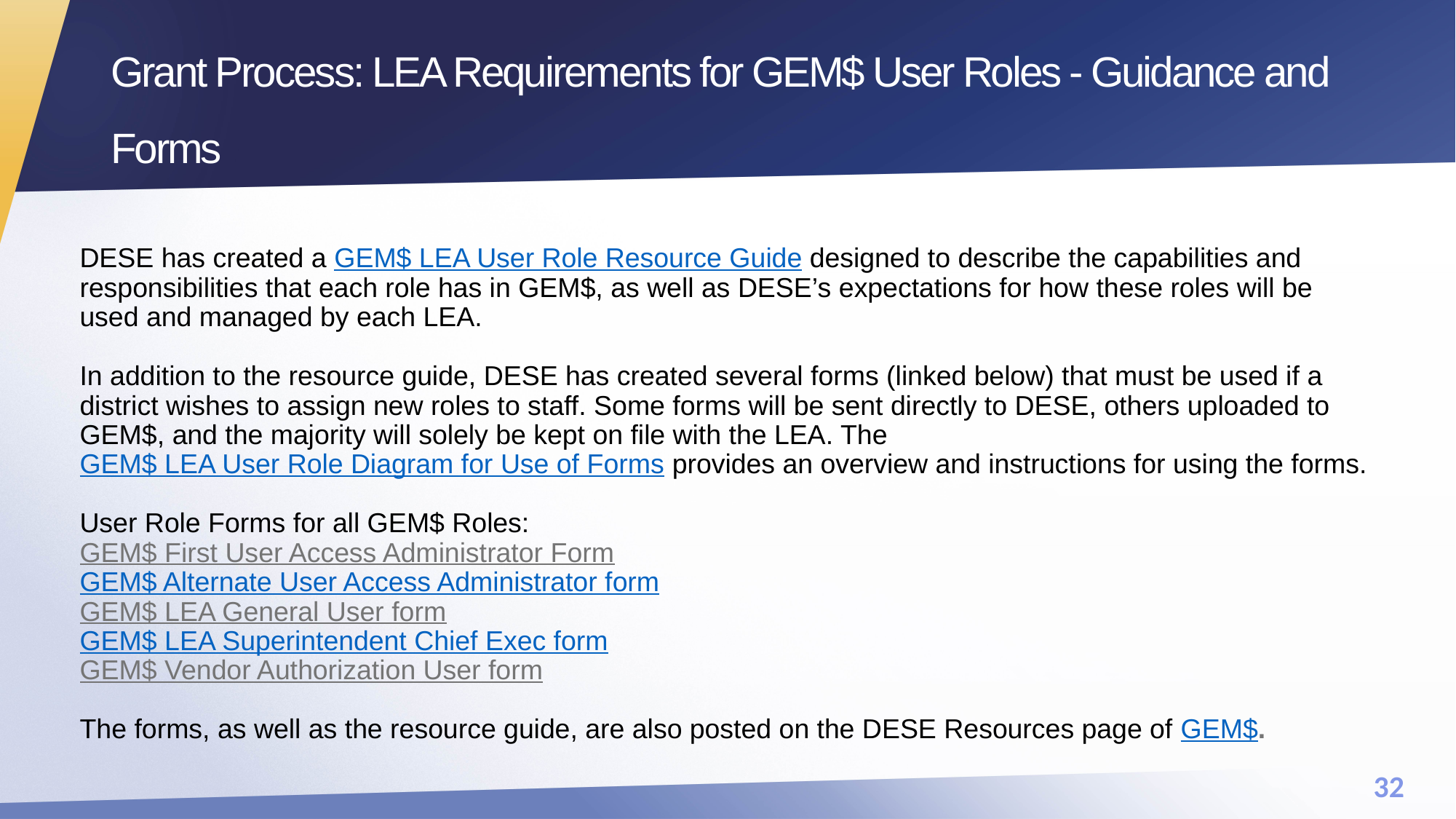

# Grant Process: LEA Requirements for GEM$ User Roles - Guidance and Forms
DESE has created a GEM$ LEA User Role Resource Guide designed to describe the capabilities and responsibilities that each role has in GEM$, as well as DESE’s expectations for how these roles will be used and managed by each LEA.
 
In addition to the resource guide, DESE has created several forms (linked below) that must be used if a district wishes to assign new roles to staff. Some forms will be sent directly to DESE, others uploaded to GEM$, and the majority will solely be kept on file with the LEA. The GEM$ LEA User Role Diagram for Use of Forms provides an overview and instructions for using the forms.
 
User Role Forms for all GEM$ Roles:
GEM$ First User Access Administrator Form
GEM$ Alternate User Access Administrator form
GEM$ LEA General User form
GEM$ LEA Superintendent Chief Exec form
GEM$ Vendor Authorization User form
 
The forms, as well as the resource guide, are also posted on the DESE Resources page of GEM$.